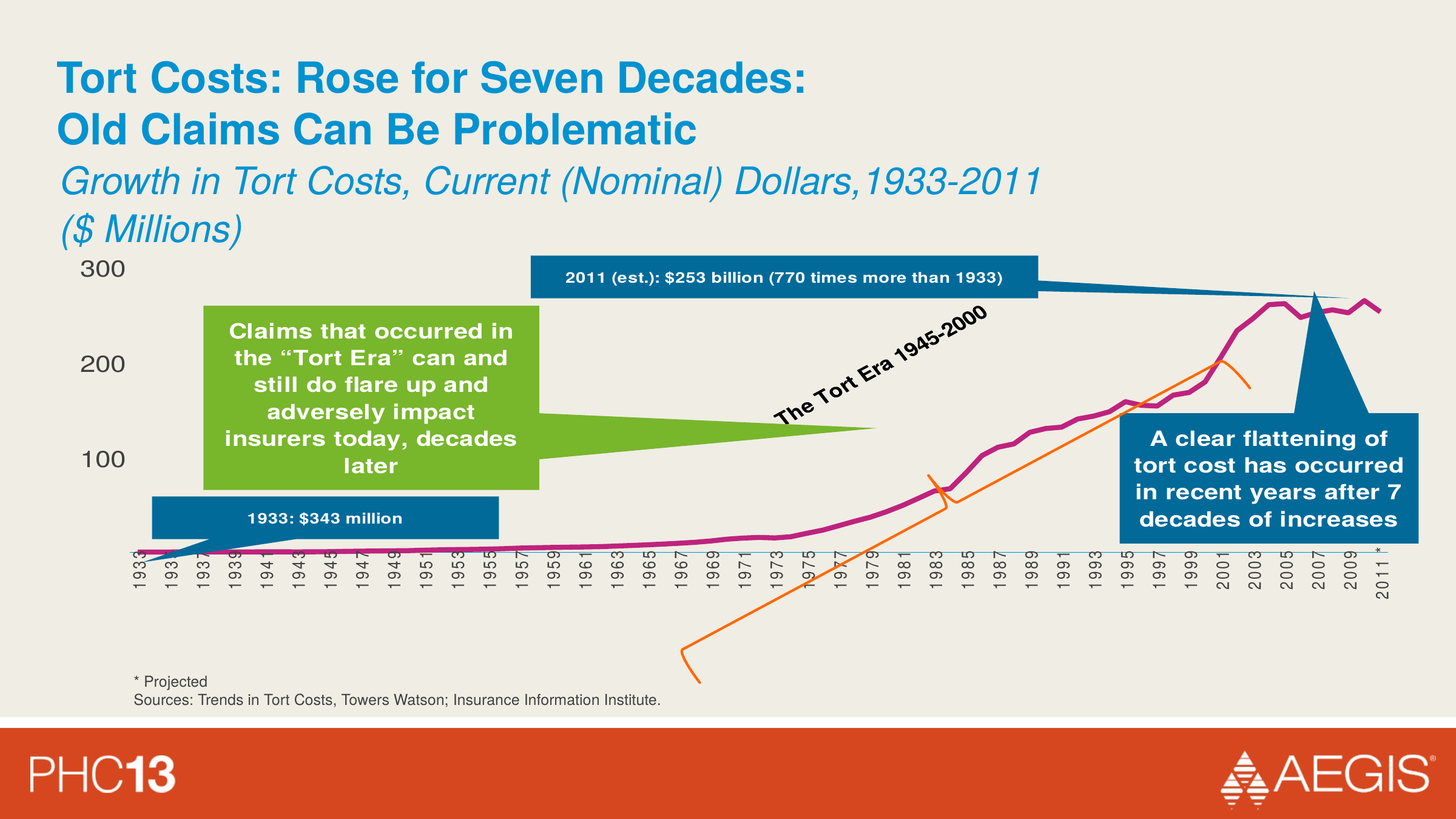

# Tort Costs: Rose for Seven Decades: Old Claims Can Be Problematic
Growth in Tort Costs, Current (Nominal) Dollars,1933-2011
($ Millions)

### Chart

| Category |  |
|---|---|
| 1933 | 343505.0 |
| 1934 | 372724.0 |
| 1935 | 402647.0 |
| 1936 | 436948.0 |
| 1937 | 482071.0 |
| 1938 | 468099.0 |
| 1939 | 468830.0 |
| 1940 | 507234.0 |
| 1941 | 572109.0 |
| 1942 | 571828.0 |
| 1943 | 548533.0 |
| 1944 | 580060.0 |
| 1945 | 722043.0 |
| 1946 | 1046266.0 |
| 1947 | 1298146.0 |
| 1948 | 1488921.0 |
| 1949 | 1624603.0 |
| 1950 | 1809212.0 |
| 1951 | 2286515.0 |
| 1952 | 2685221.0 |
| 1953 | 2969566.0 |
| 1954 | 3097553.0 |
| 1955 | 3413370.0 |
| 1956 | 3905815.0 |
| 1957 | 4507720.0 |
| 1958 | 4855208.0 |
| 1959 | 5220102.0 |
| 1960 | 5445407.0 |
| 1961 | 5664295.0 |
| 1962 | 5989824.0 |
| 1963 | 6614525.0 |
| 1964 | 7270438.0 |
| 1965 | 7948778.0 |
| 1966 | 8738655.0 |
| 1967 | 9608413.0 |
| 1968 | 10607387.0 |
| 1969 | 11984019.0 |
| 1970 | 13869169.0 |
| 1971 | 15020007.0 |
| 1972 | 15679768.0 |
| 1973 | 15184535.0 |
| 1974 | 16461347.0 |
| 1975 | 20033829.0 |
| 1976 | 23353881.0 |
| 1977 | 27967198.0 |
| 1978 | 32672853.0 |
| 1979 | 37038178.0 |
| 1980 | 42670017.0 |
| 1981 | 49241403.0 |
| 1982 | 56716006.0 |
| 1983 | 64425580.0 |
| 1984 | 66944420.0 |
| 1985 | 83680035.0 |
| 1986 | 101687229.0 |
| 1987 | 110514210.0 |
| 1988 | 114010903.0 |
| 1989 | 126168398.0 |
| 1990 | 130162912.0 |
| 1991 | 131615300.0 |
| 1992 | 140168525.0 |
| 1993 | 143199545.0 |
| 1994 | 147834629.0 |
| 1995 | 158366422.0 |
| 1996 | 154537227.0 |
| 1997 | 153802916.0 |
| 1998 | 165232729.0 |
| 1999 | 168101297.0 |
| 2000 | 179080939.0 |
| 2001 | 205355553.0 |
| 2002 | 232918858.0 |
| 2003 | 245691693.0 |
| 2004 | 260341861.0 |
| 2005 | 261420332.0 |
| 2006 | 246901402.0 |
| 2007 | 251989138.0 |
| 2008 | 254881344.0 |
| 2009 | 251772904.0 |
| 2010 | 264625589.0 |
| 2011 * | 252749478.79999998 |
* Projected
Sources: Trends in Tort Costs, Towers Watson; Insurance Information Institute.